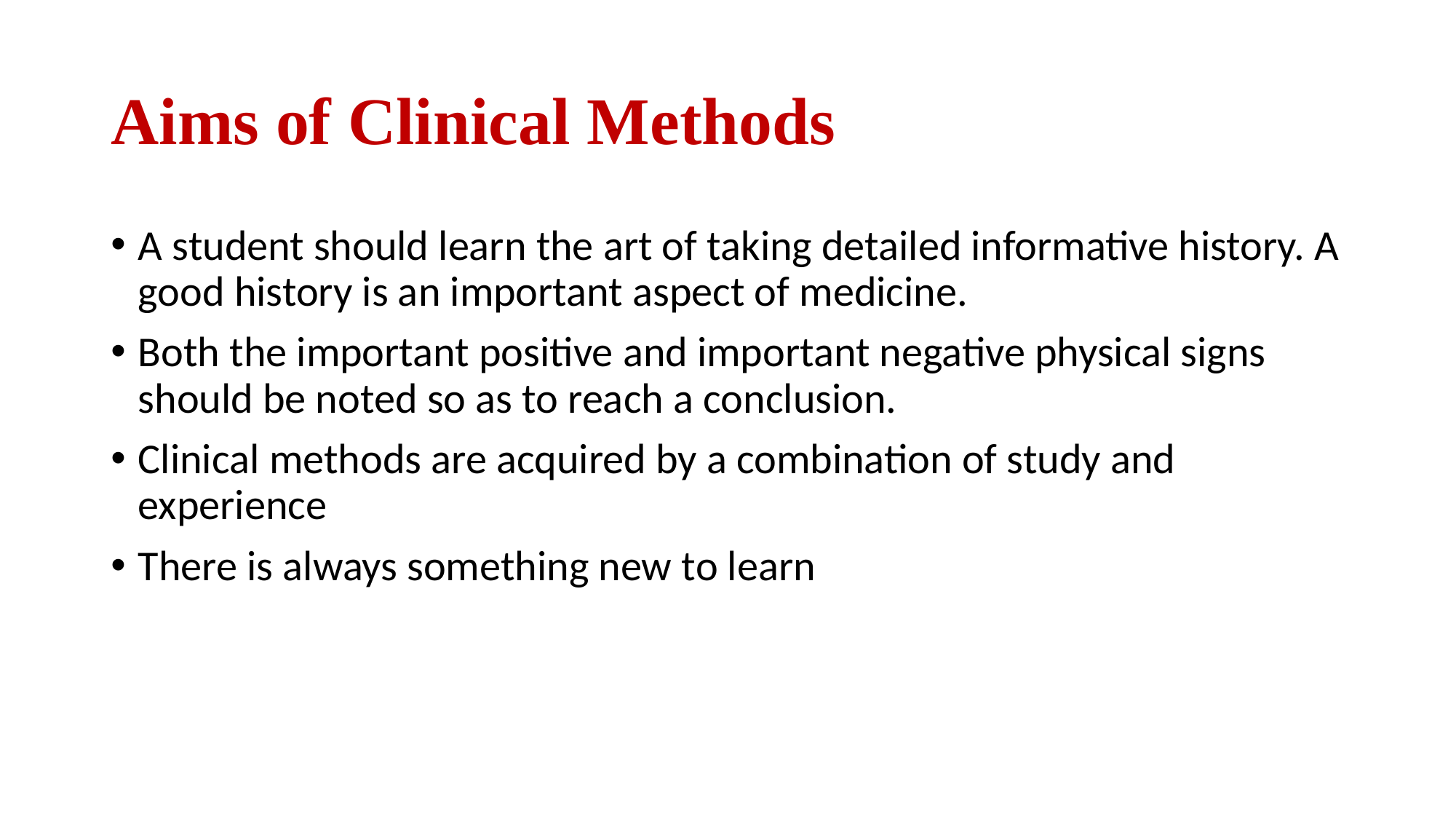

# Aims of Clinical Methods
A student should learn the art of taking detailed informative history. A good history is an important aspect of medicine.
Both the important positive and important negative physical signs should be noted so as to reach a conclusion.
Clinical methods are acquired by a combination of study and experience
There is always something new to learn